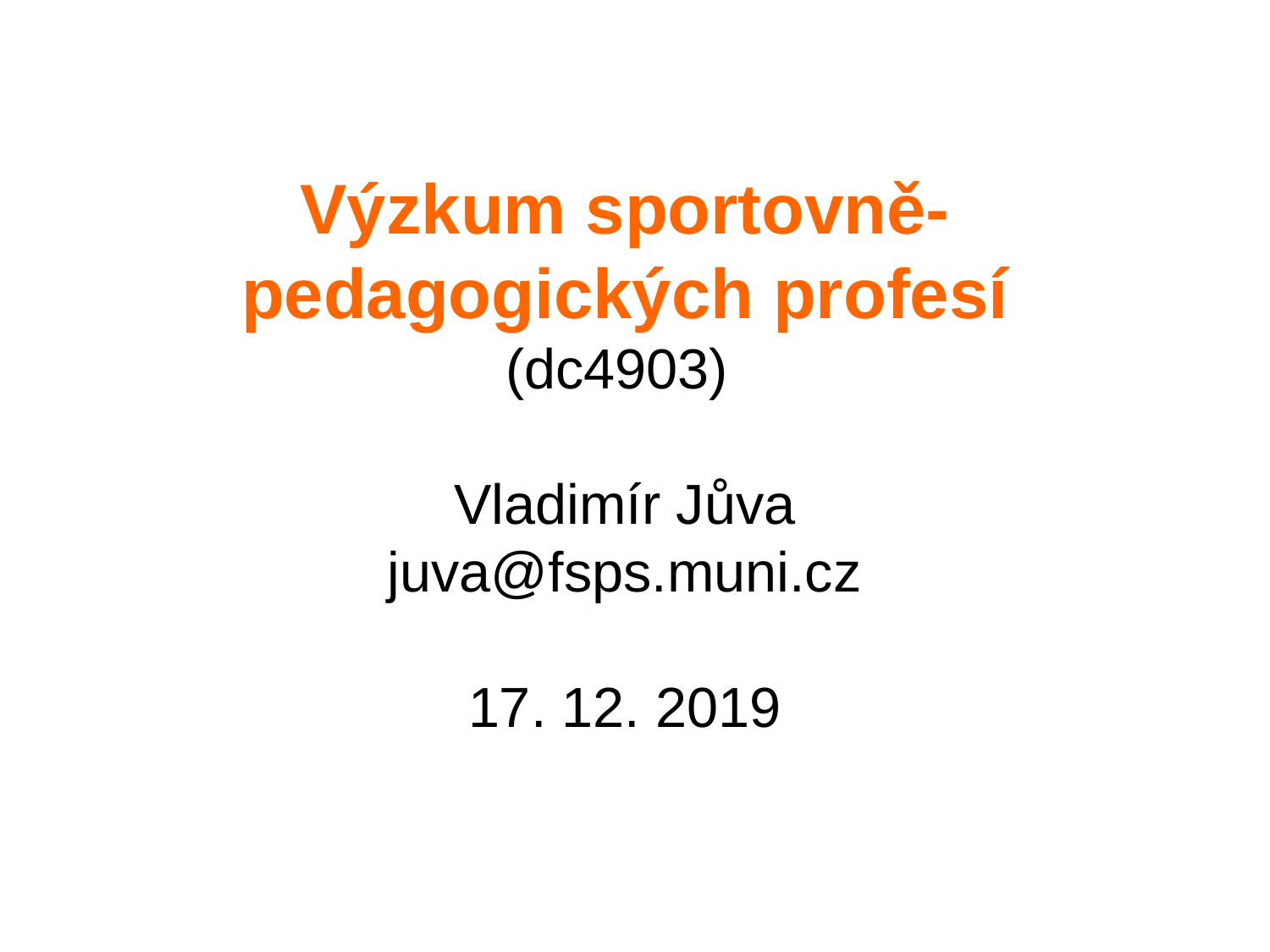

# Výzkum sportovně-pedagogických profesí (dc4903) Vladimír Jůva juva@fsps.muni.cz 17. 12. 2019